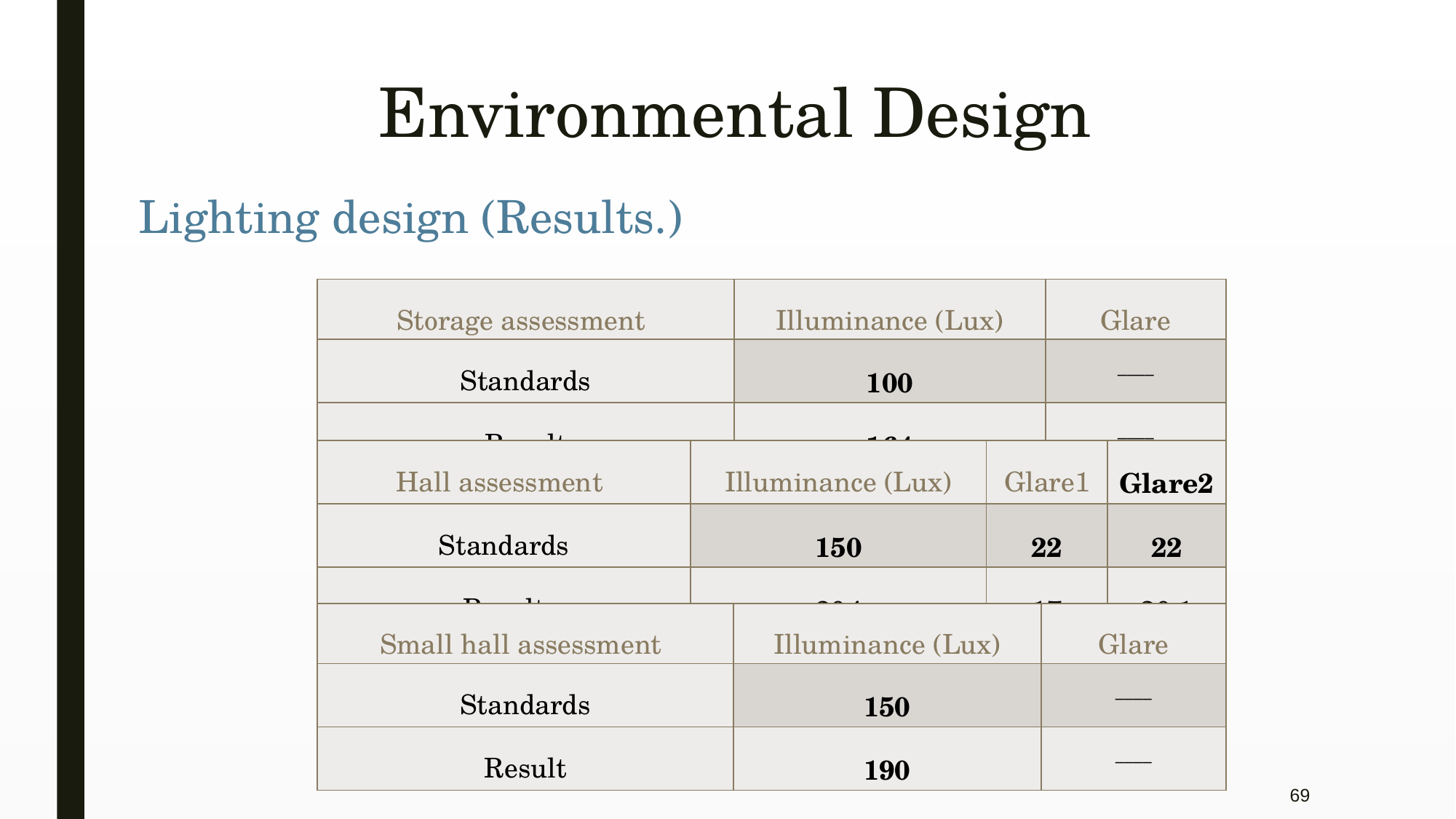

Environmental Design
Lighting design (Results.)
| Storage assessment | Illuminance (Lux) | Glare |
| --- | --- | --- |
| Standards | 100 | \_\_\_\_ |
| Result | 164 | \_\_\_\_ |
| Hall assessment | Illuminance (Lux) | Glare1 | Glare2 |
| --- | --- | --- | --- |
| Standards | 150 | 22 | 22 |
| Result | 204 | 17 | 20.1 |
| Small hall assessment | Illuminance (Lux) | Glare |
| --- | --- | --- |
| Standards | 150 | \_\_\_\_ |
| Result | 190 | \_\_\_\_ |
69